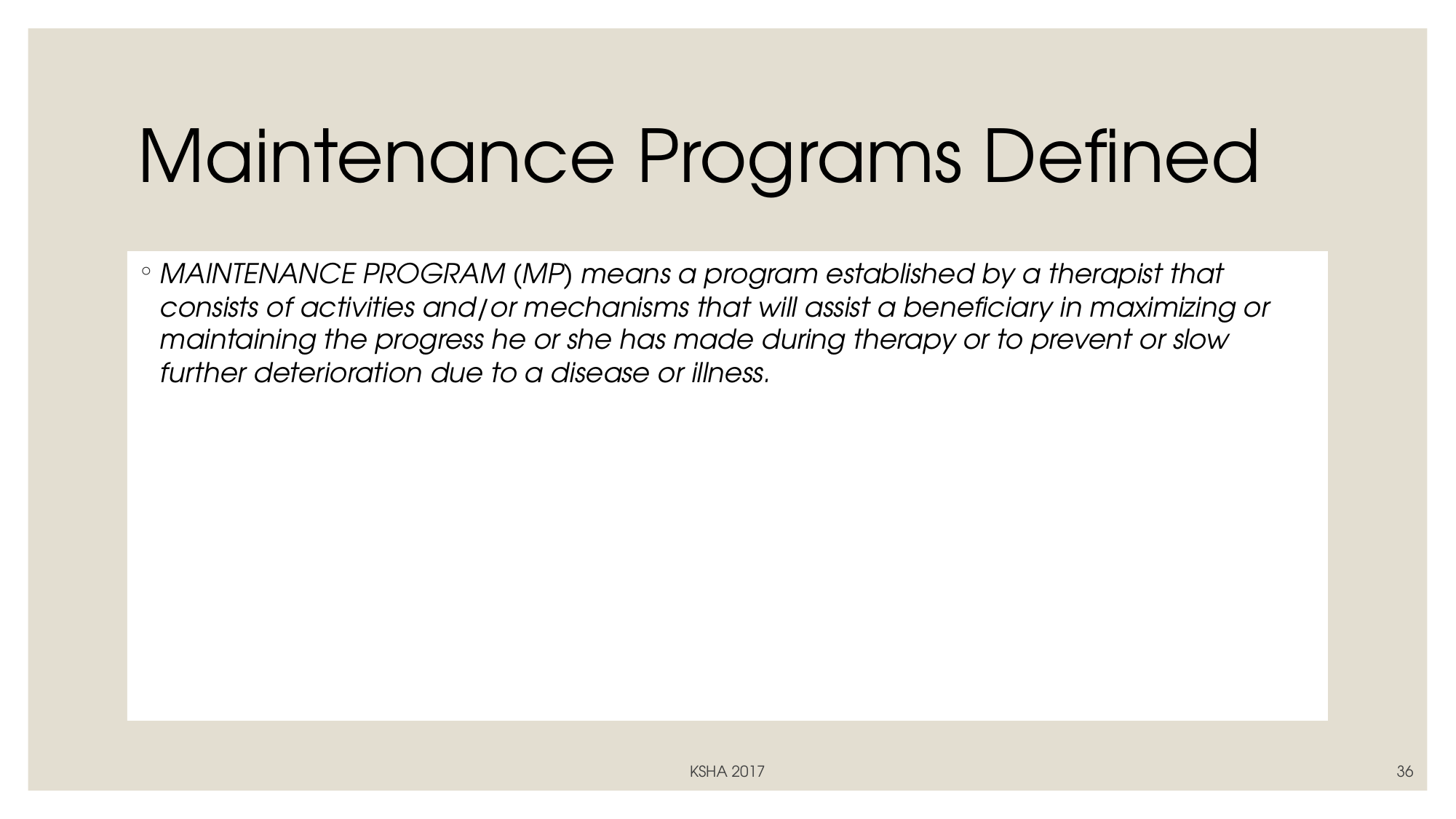

# Maintenance Programs Defined
MAINTENANCE PROGRAM (MP) means a program established by a therapist that consists of activities and/or mechanisms that will assist a beneficiary in maximizing or maintaining the progress he or she has made during therapy or to prevent or slow further deterioration due to a disease or illness.

KSHA 2017
36